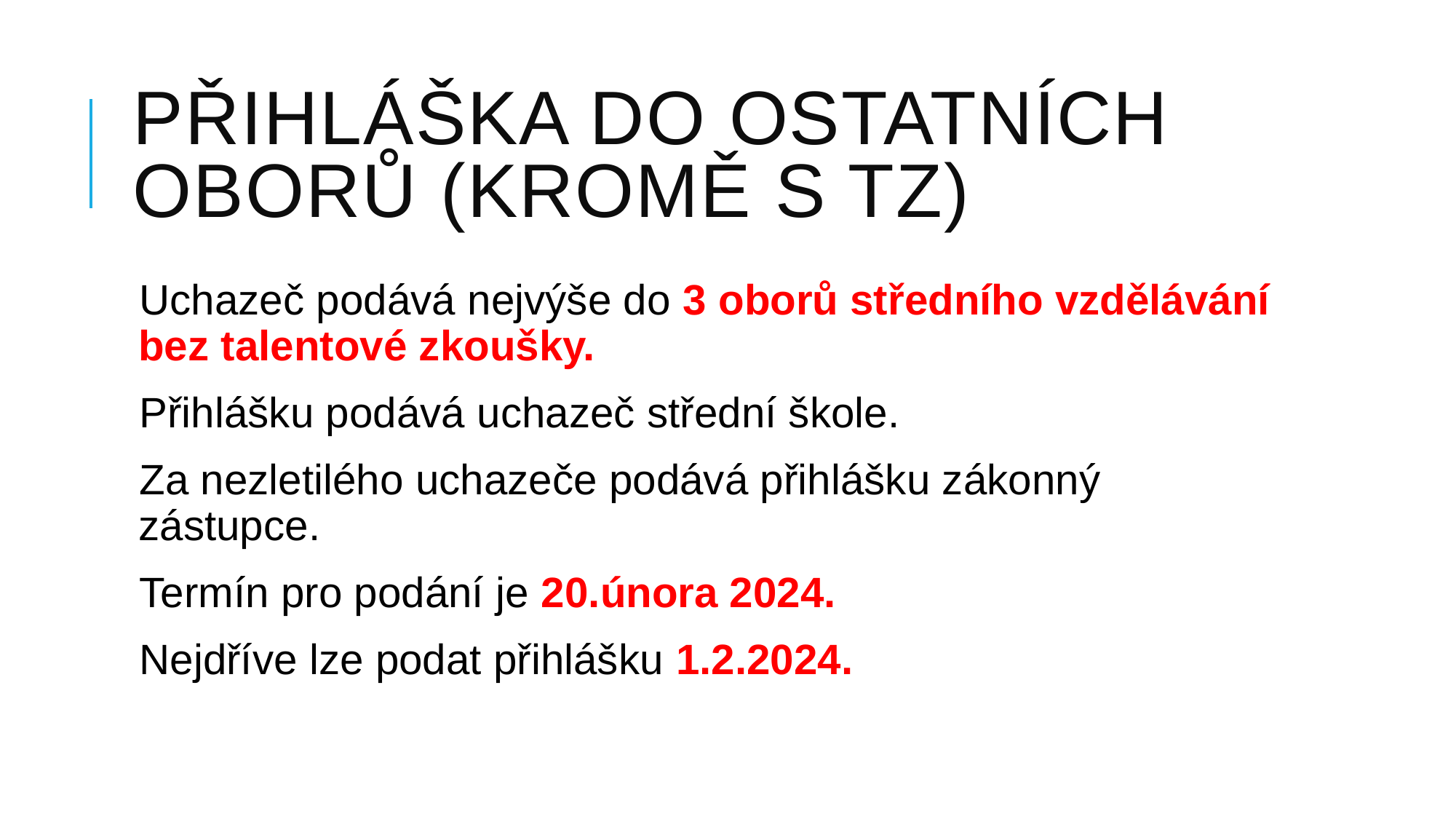

# PŘIHLÁŠKA do ostatních oborů (kromě s TZ)
Uchazeč podává nejvýše do 3 oborů středního vzdělávání bez talentové zkoušky.
Přihlášku podává uchazeč střední škole.
Za nezletilého uchazeče podává přihlášku zákonný zástupce.
Termín pro podání je 20.února 2024.
Nejdříve lze podat přihlášku 1.2.2024.